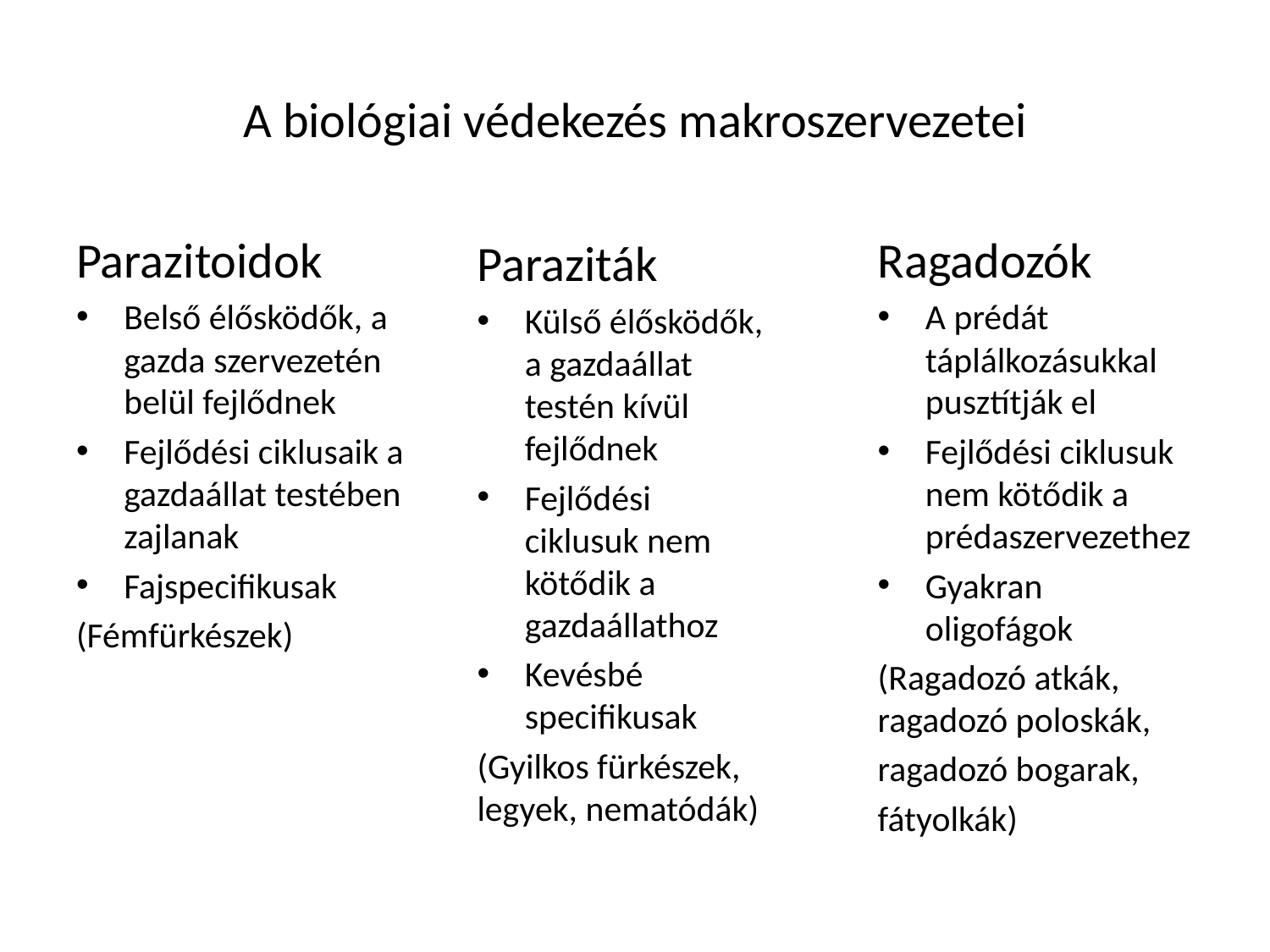

# A biológiai védekezés makroszervezetei
Parazitoidok
Belső élősködők, a gazda szervezetén belül fejlődnek
Fejlődési ciklusaik a gazdaállat testében zajlanak
Fajspecifikusak
(Fémfürkészek)
Ragadozók
A prédát táplálkozásukkal pusztítják el
Fejlődési ciklusuk nem kötődik a prédaszervezethez
Gyakran oligofágok
(Ragadozó atkák,  ragadozó poloskák,
ragadozó bogarak,
fátyolkák)
Paraziták
Külső élősködők, a gazdaállat testén kívül fejlődnek
Fejlődési ciklusuk nem kötődik a gazdaállathoz
Kevésbé specifikusak
(Gyilkos fürkészek, legyek, nematódák)